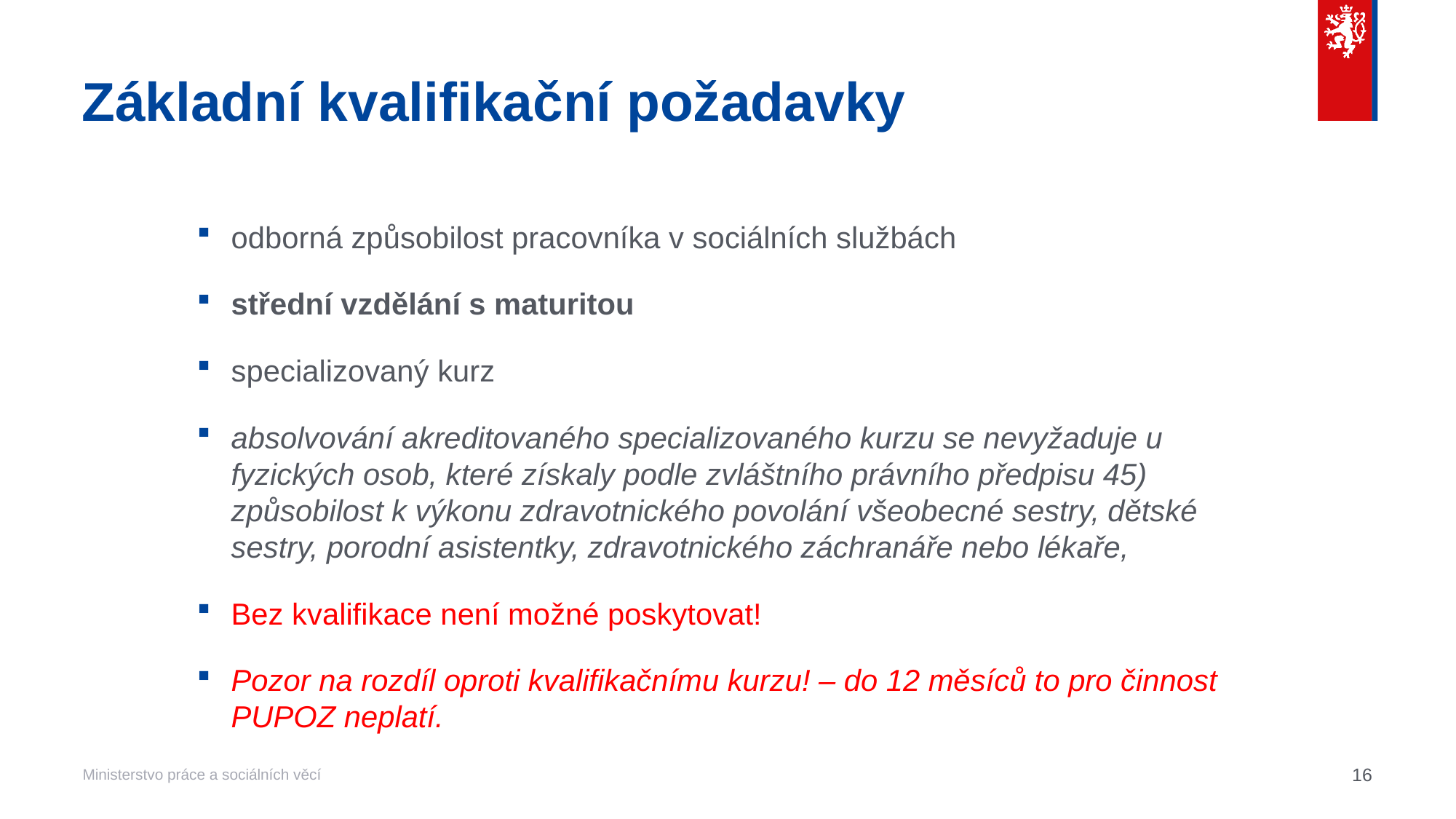

# Základní kvalifikační požadavky
odborná způsobilost pracovníka v sociálních službách
střední vzdělání s maturitou
specializovaný kurz
absolvování akreditovaného specializovaného kurzu se nevyžaduje u fyzických osob, které získaly podle zvláštního právního předpisu 45) způsobilost k výkonu zdravotnického povolání všeobecné sestry, dětské sestry, porodní asistentky, zdravotnického záchranáře nebo lékaře,
Bez kvalifikace není možné poskytovat!
Pozor na rozdíl oproti kvalifikačnímu kurzu! – do 12 měsíců to pro činnost PUPOZ neplatí.
16